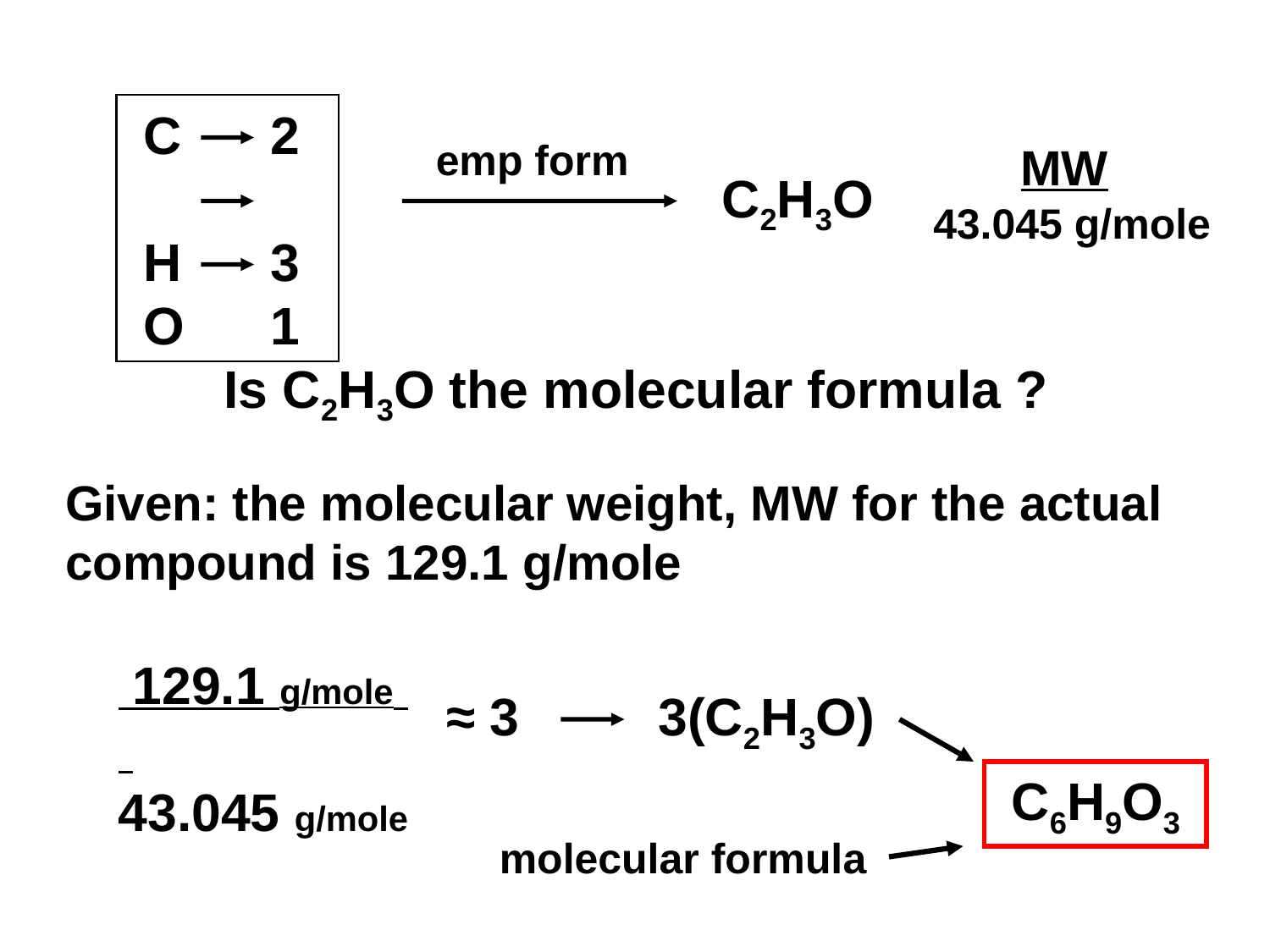

C	 2
 H	 3
 O	 1
emp form
      MW
43.045 g/mole

C2H3O

Is C2H3O the molecular formula ?
Given: the molecular weight, MW for the actual compound is 129.1 g/mole
 129.1 g/mole
43.045 g/mole
≈ 3
3(C2H3O)

 C6H9O3
molecular formula